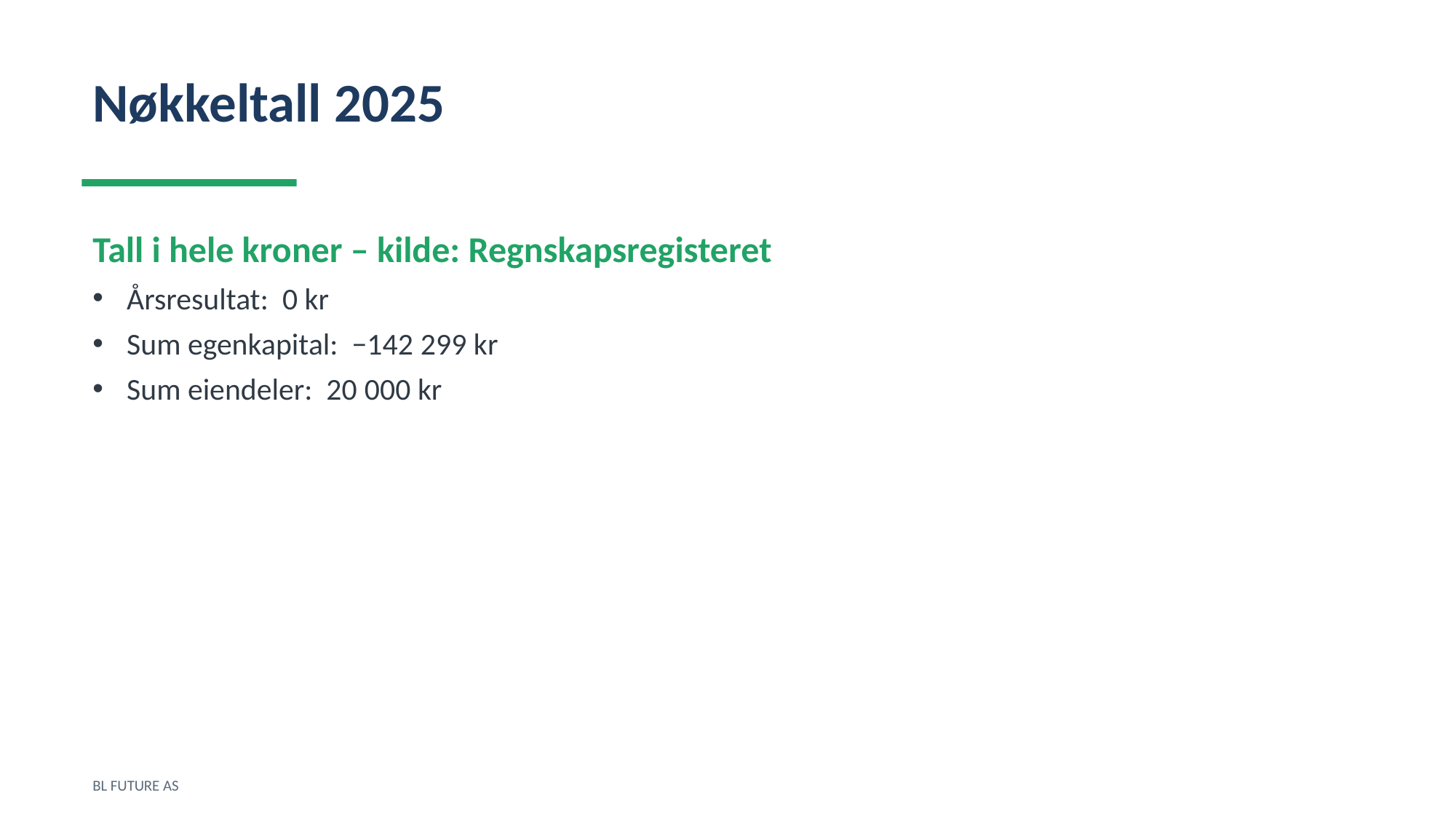

Nøkkeltall 2025

Tall i hele kroner – kilde: Regnskapsregisteret
Årsresultat:  0 kr
Sum egenkapital:  −142 299 kr
Sum eiendeler:  20 000 kr
BL FUTURE AS